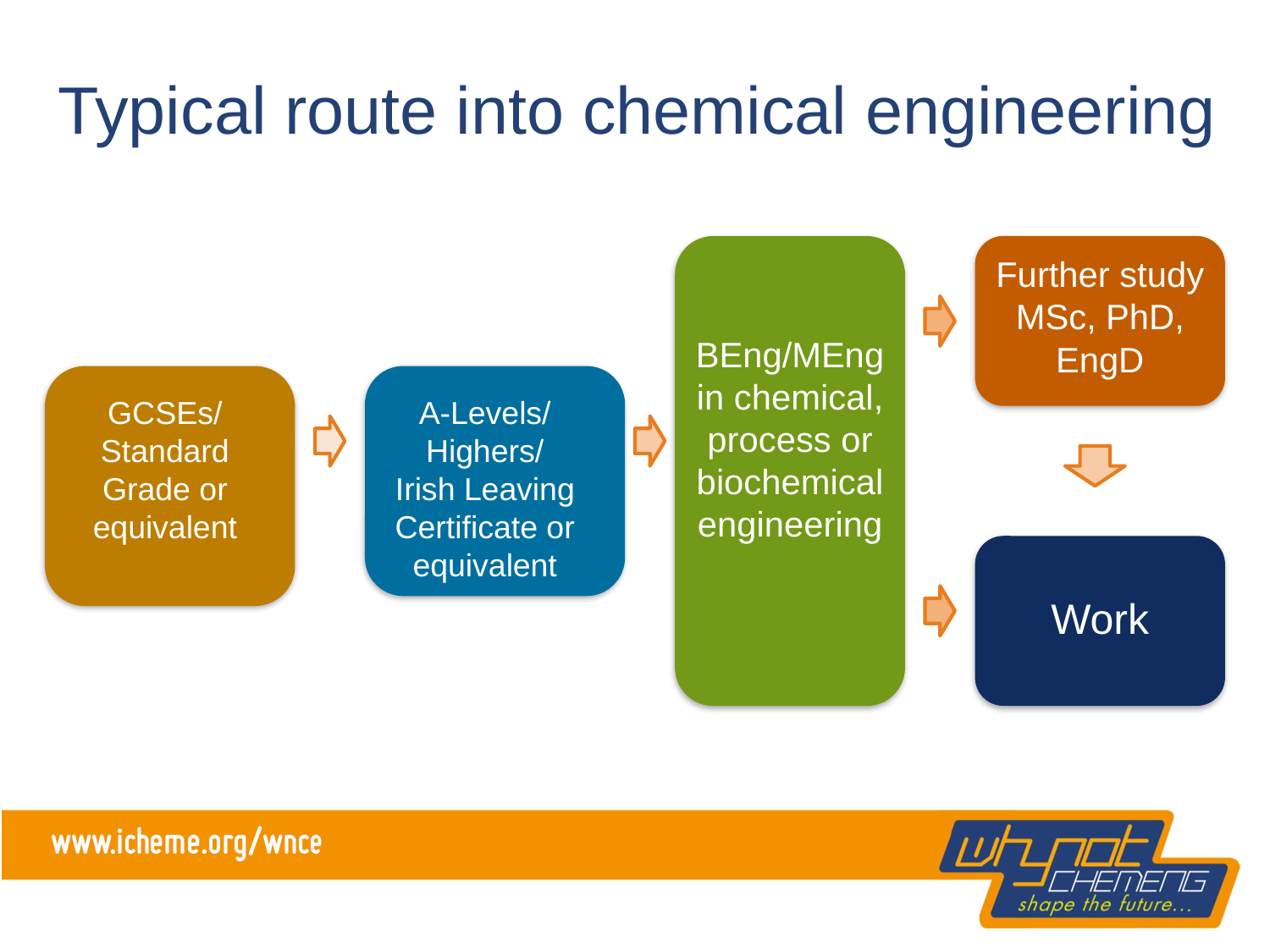

# Typical route into chemical engineering

Further study MSc, PhD, EngD

BEng/MEng in chemical, process or biochemical engineering

GCSEs/
Standard Grade or equivalent
A-Levels/
Highers/
Irish Leaving Certificate or equivalent

Work